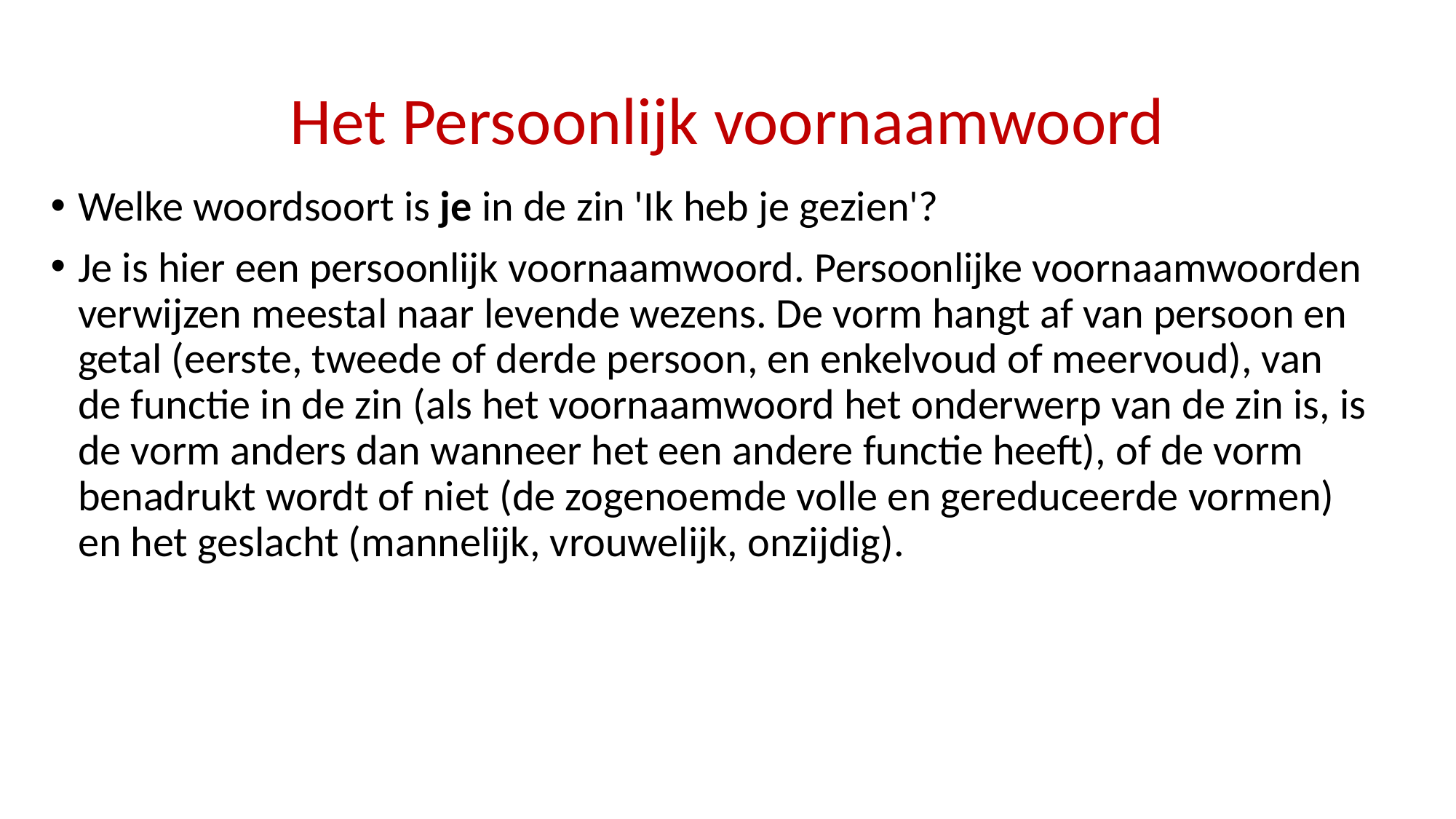

# Het Persoonlijk voornaamwoord
Welke woordsoort is je in de zin 'Ik heb je gezien'?
Je is hier een persoonlijk voornaamwoord. Persoonlijke voornaamwoorden verwijzen meestal naar levende wezens. De vorm hangt af van persoon en getal (eerste, tweede of derde persoon, en enkelvoud of meervoud), van de functie in de zin (als het voornaamwoord het onderwerp van de zin is, is de vorm anders dan wanneer het een andere functie heeft), of de vorm benadrukt wordt of niet (de zogenoemde volle en gereduceerde vormen) en het geslacht (mannelijk, vrouwelijk, onzijdig).